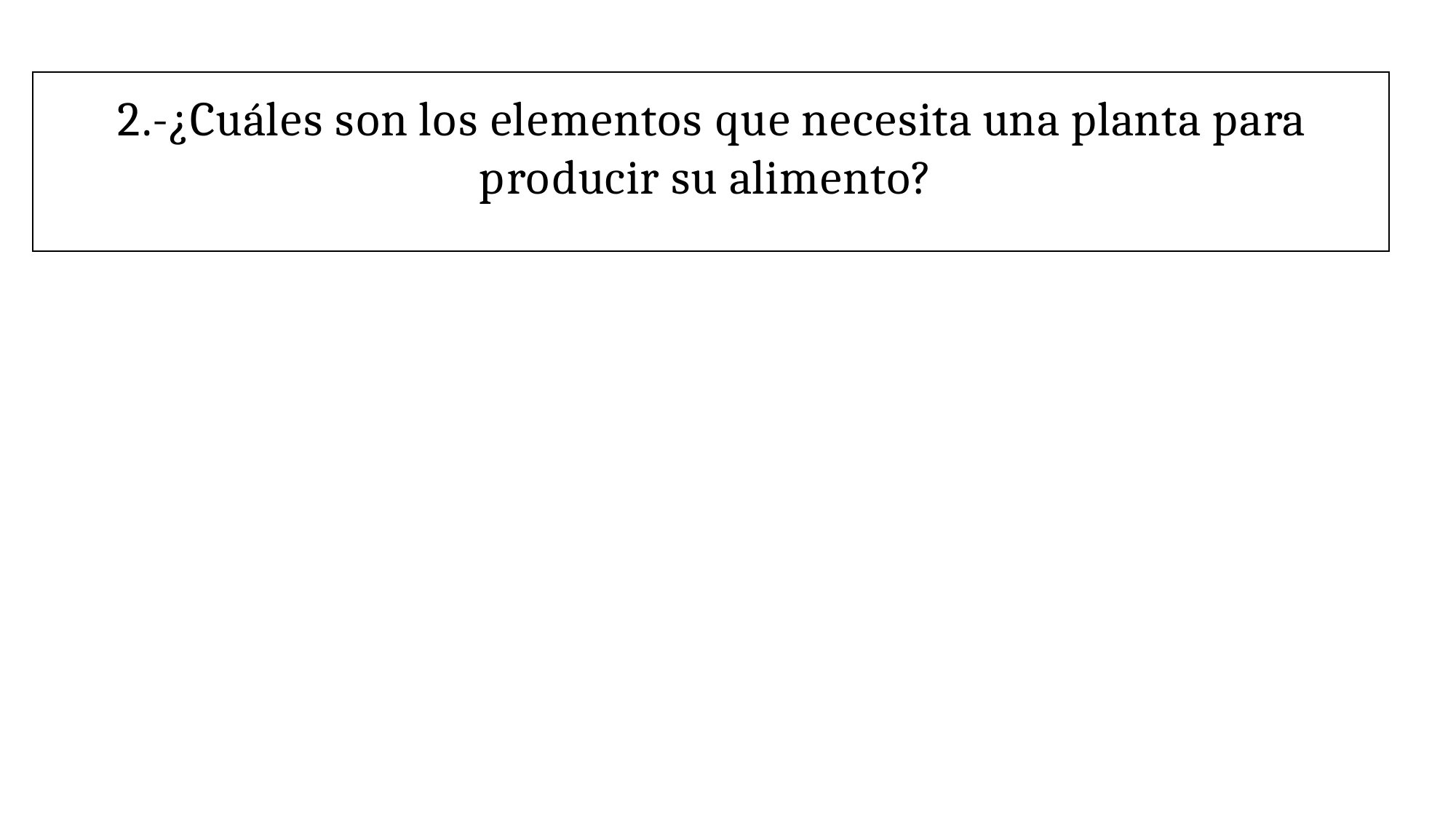

2.-¿Cuáles son los elementos que necesita una planta para producir su alimento?